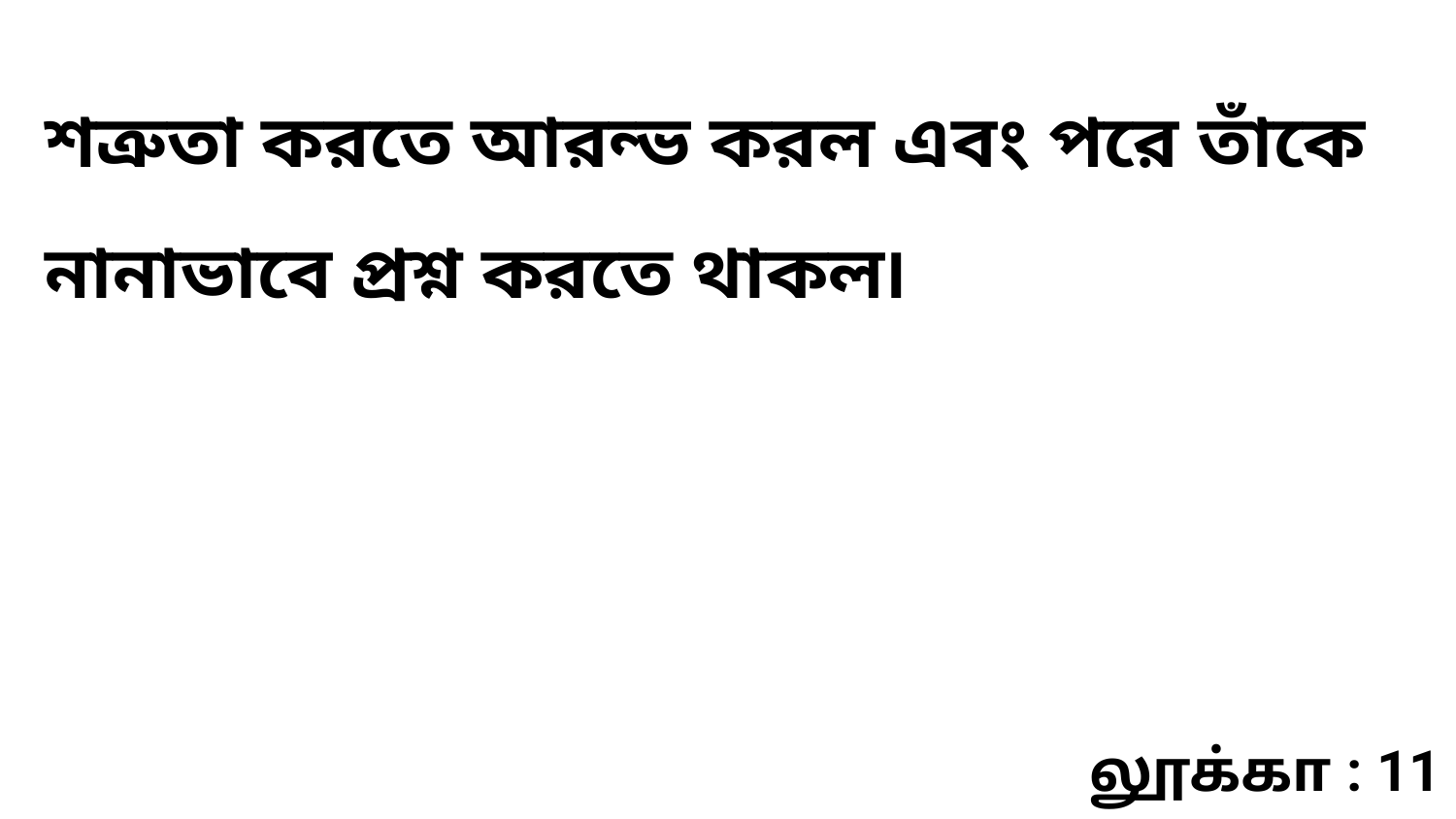

শত্রুতা করতে আরন্ভ করল এবং পরে তাঁকে নানাভাবে প্রশ্ন করতে থাকল৷
லூக்கா : 11